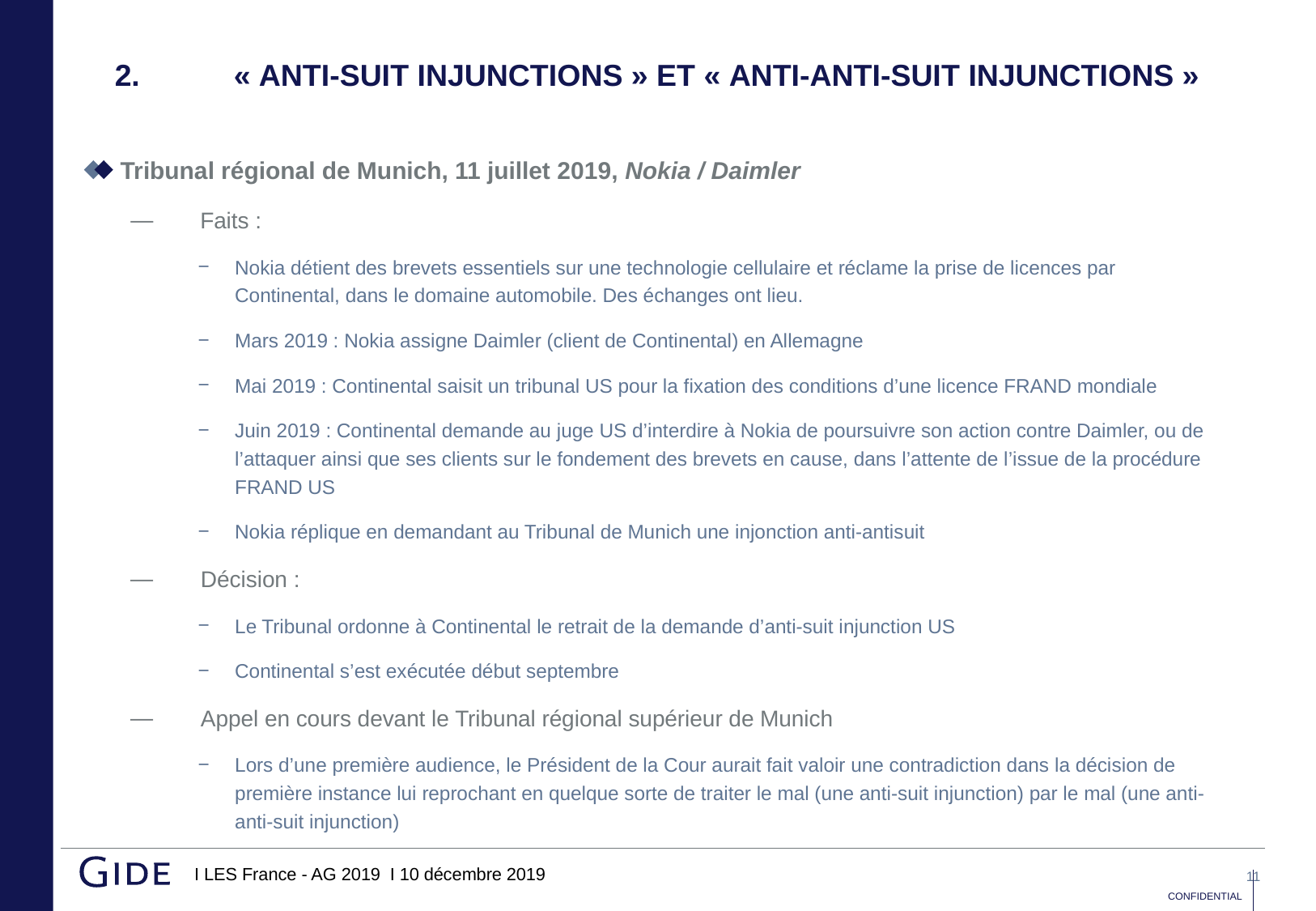

# 2. 	« ANTI-SUIT INJUNCTIONS » ET « ANTI-anti-suit injunctions »
Tribunal régional de Munich, 11 juillet 2019, Nokia / Daimler
Faits :
Nokia détient des brevets essentiels sur une technologie cellulaire et réclame la prise de licences par Continental, dans le domaine automobile. Des échanges ont lieu.
Mars 2019 : Nokia assigne Daimler (client de Continental) en Allemagne
Mai 2019 : Continental saisit un tribunal US pour la fixation des conditions d’une licence FRAND mondiale
Juin 2019 : Continental demande au juge US d’interdire à Nokia de poursuivre son action contre Daimler, ou de l’attaquer ainsi que ses clients sur le fondement des brevets en cause, dans l’attente de l’issue de la procédure FRAND US
Nokia réplique en demandant au Tribunal de Munich une injonction anti-antisuit
Décision :
Le Tribunal ordonne à Continental le retrait de la demande d’anti-suit injunction US
Continental s’est exécutée début septembre
Appel en cours devant le Tribunal régional supérieur de Munich
Lors d’une première audience, le Président de la Cour aurait fait valoir une contradiction dans la décision de première instance lui reprochant en quelque sorte de traiter le mal (une anti-suit injunction) par le mal (une anti-anti-suit injunction)